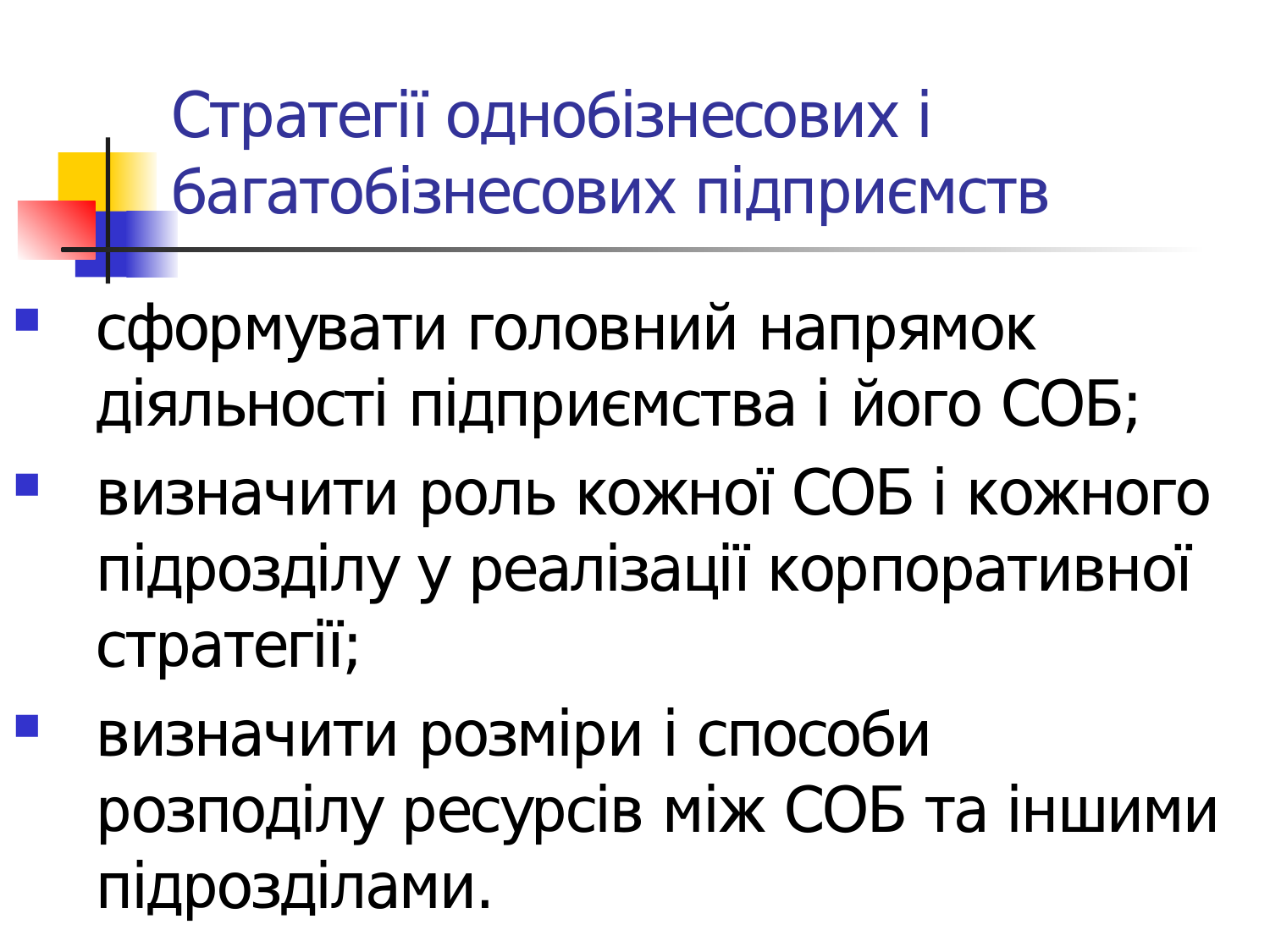

# Стратегії однобізнесових і багатобізнесових підприємств
сформувати головний напрямок діяльності підприємства і його СОБ;
визначити роль кожної СОБ і кожного підрозділу у реалізації корпоративної стратегії;
визначити розміри і способи розподілу ресурсів між СОБ та іншими підрозділами.